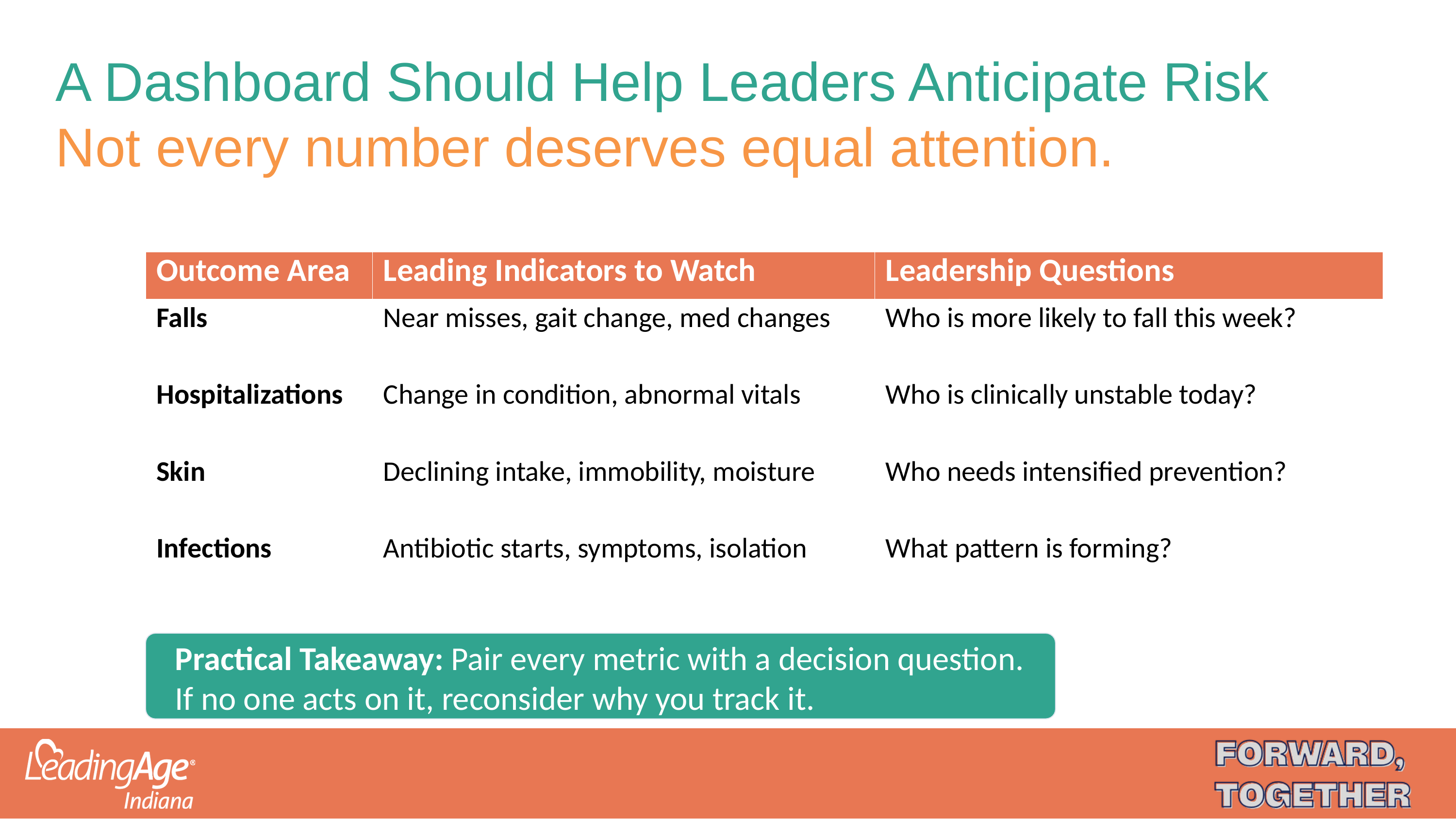

# A Dashboard Should Help Leaders Anticipate Risk Not every number deserves equal attention.
| Outcome Area | Leading Indicators to Watch | Leadership Questions |
| --- | --- | --- |
| Falls | Near misses, gait change, med changes | Who is more likely to fall this week? |
| Hospitalizations | Change in condition, abnormal vitals | Who is clinically unstable today? |
| Skin | Declining intake, immobility, moisture | Who needs intensified prevention? |
| Infections | Antibiotic starts, symptoms, isolation | What pattern is forming? |

Practical Takeaway: Pair every metric with a decision question.
If no one acts on it, reconsider why you track it.